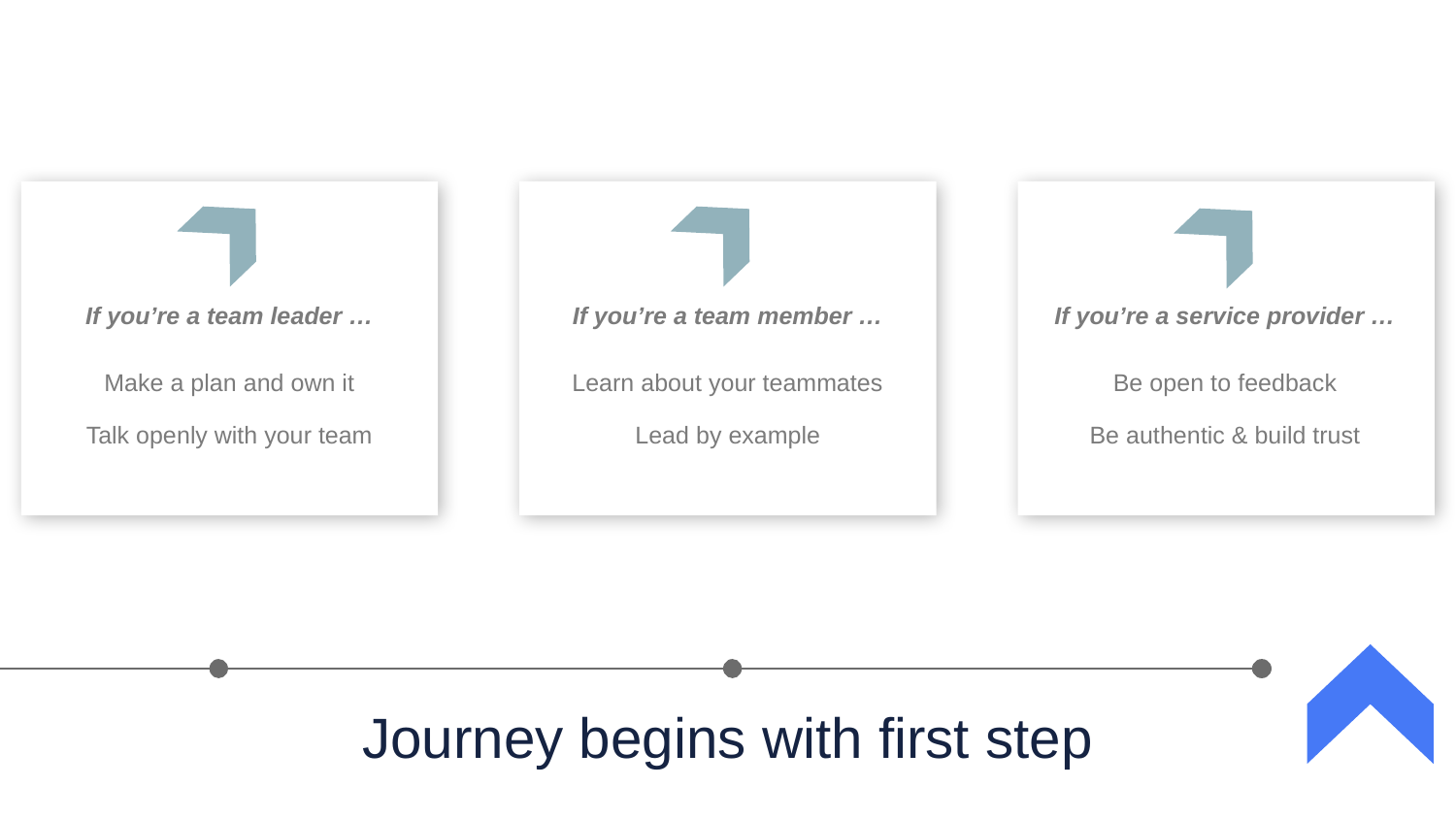

If you’re a team leader …
If you’re a team member …
If you’re a service provider …
Make a plan and own it

Talk openly with your team
Learn about your teammates

Lead by example
Be open to feedback

Be authentic & build trust

Journey begins with first step